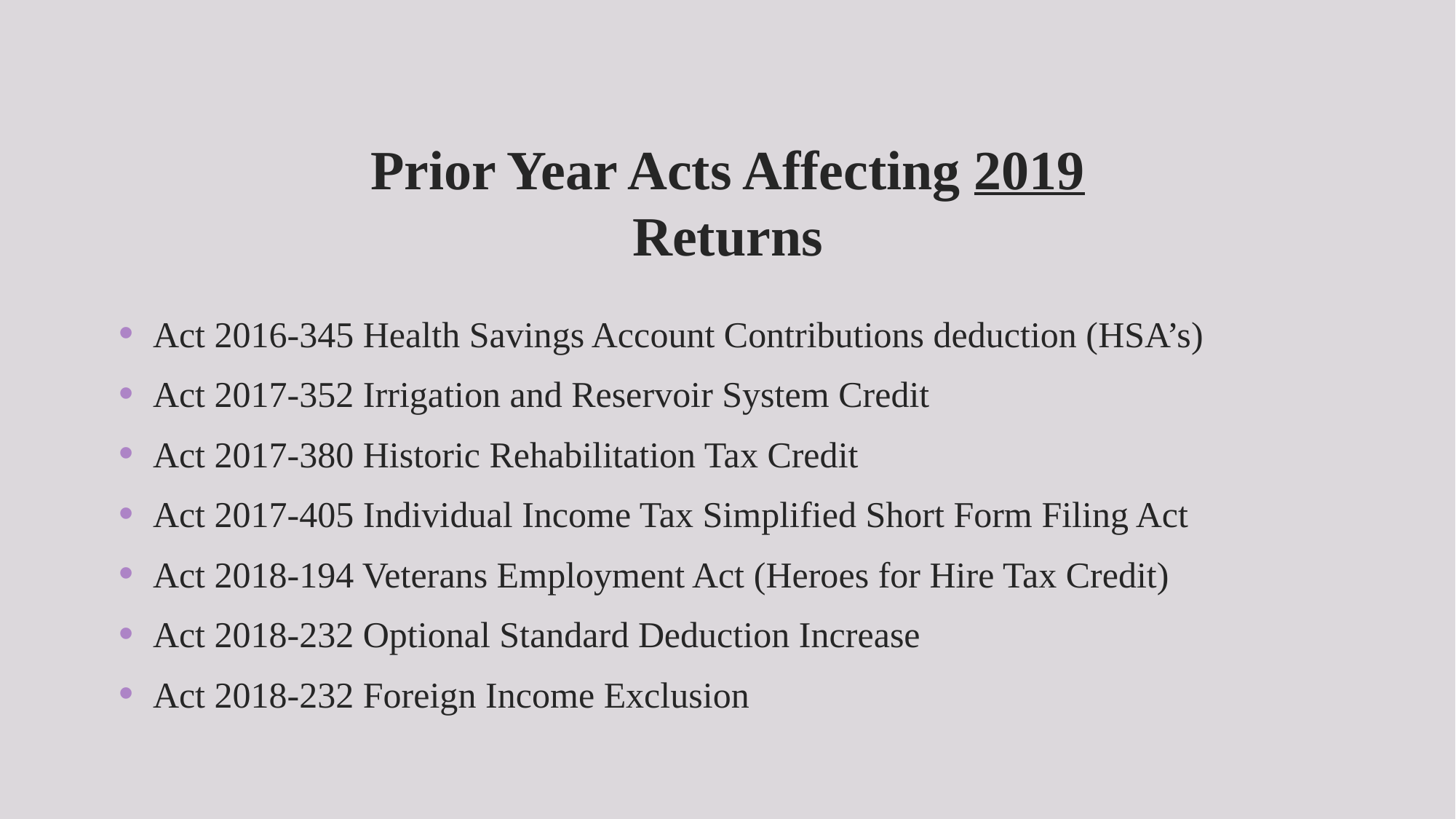

# Prior Year Acts Affecting 2019 Returns
Act 2016-345 Health Savings Account Contributions deduction (HSA’s)
Act 2017-352 Irrigation and Reservoir System Credit
Act 2017-380 Historic Rehabilitation Tax Credit
Act 2017-405 Individual Income Tax Simplified Short Form Filing Act
Act 2018-194 Veterans Employment Act (Heroes for Hire Tax Credit)
Act 2018-232 Optional Standard Deduction Increase
Act 2018-232 Foreign Income Exclusion